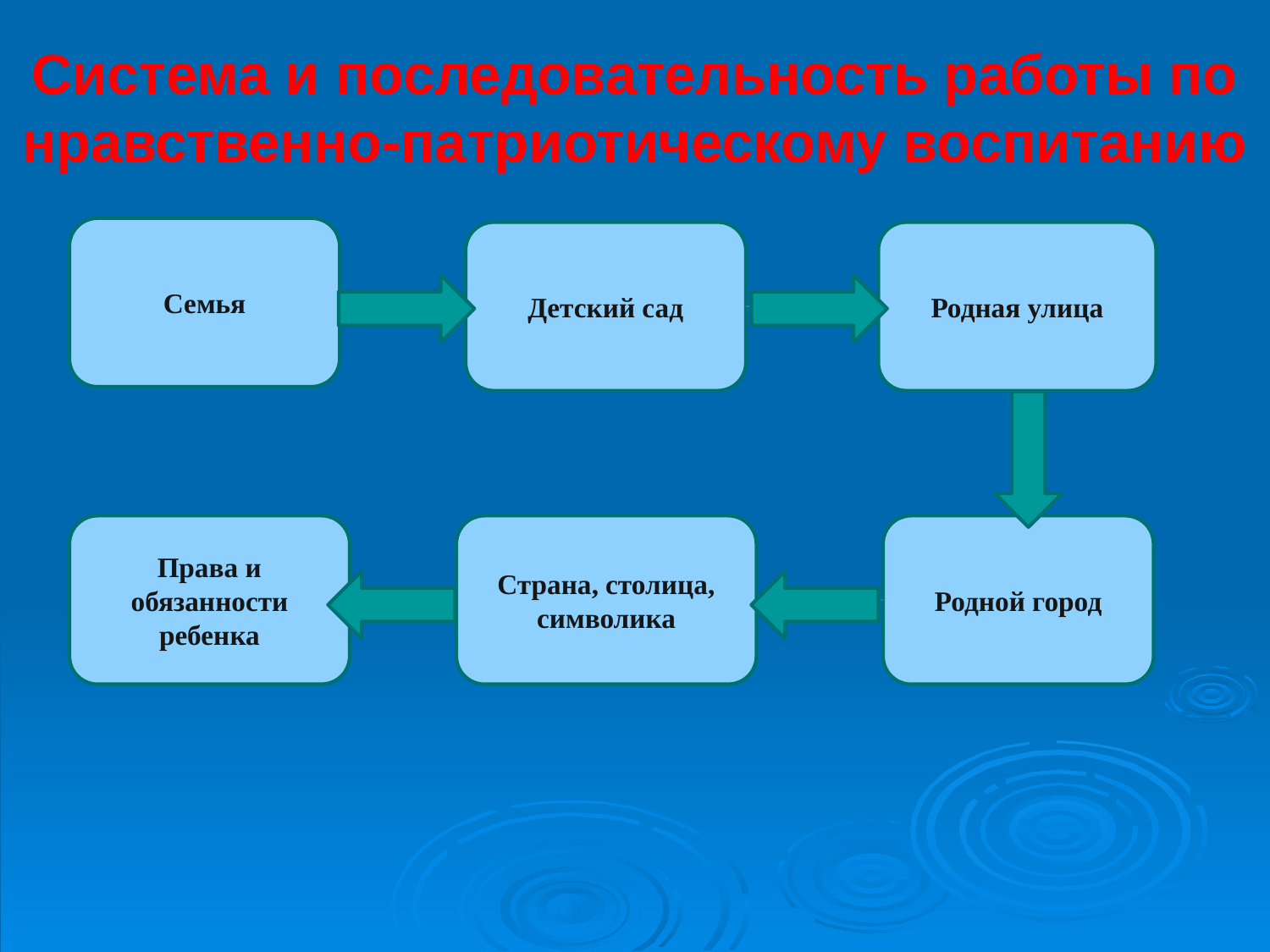

# Система и последовательность работы по нравственно-патриотическому воспитанию
Семья
Детский сад
Родная улица

Права и обязанности
ребенка
Страна, столица, символика
Родной город